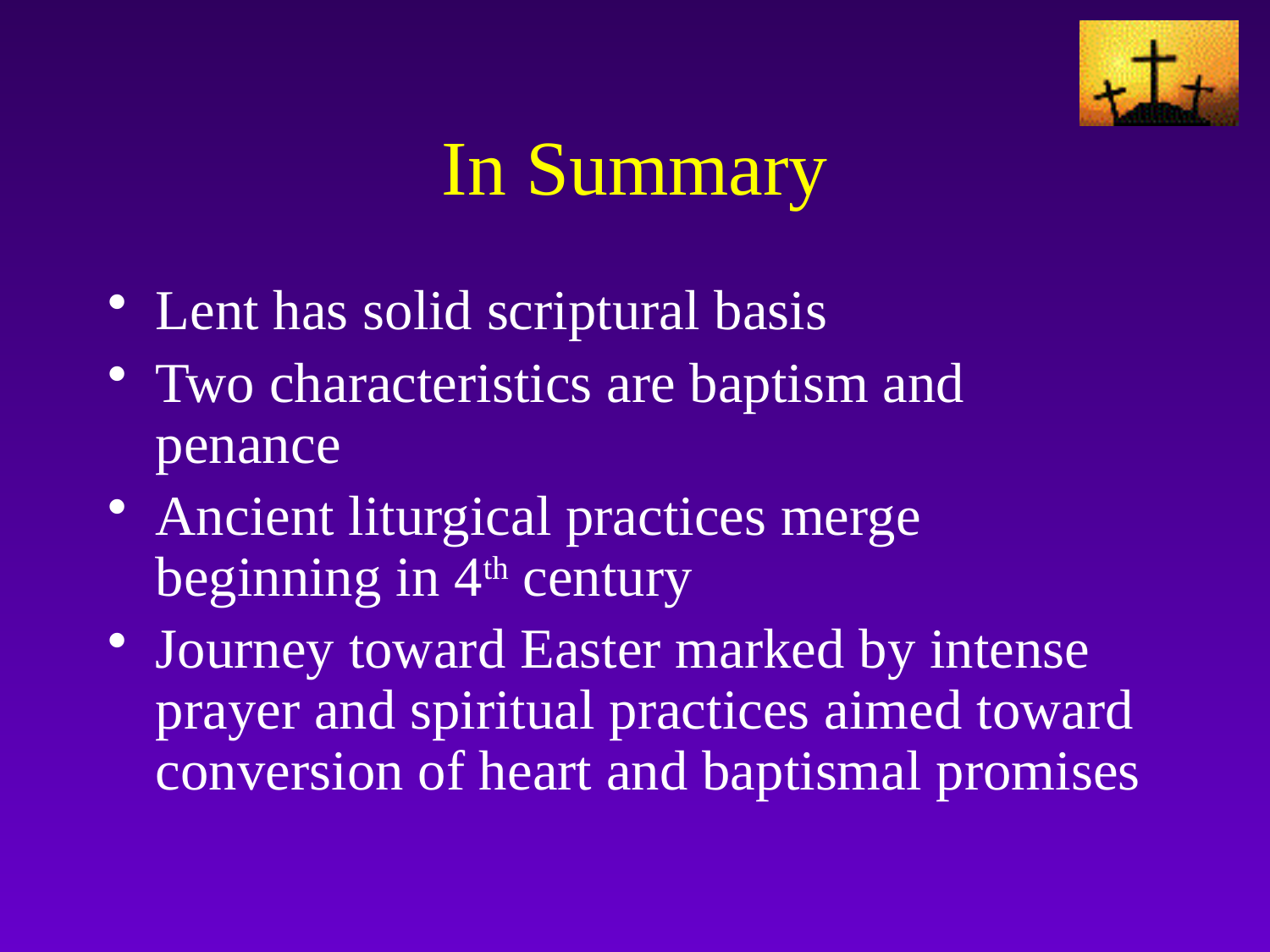

# In Summary
Lent has solid scriptural basis
Two characteristics are baptism and penance
Ancient liturgical practices merge beginning in 4th century
Journey toward Easter marked by intense prayer and spiritual practices aimed toward conversion of heart and baptismal promises